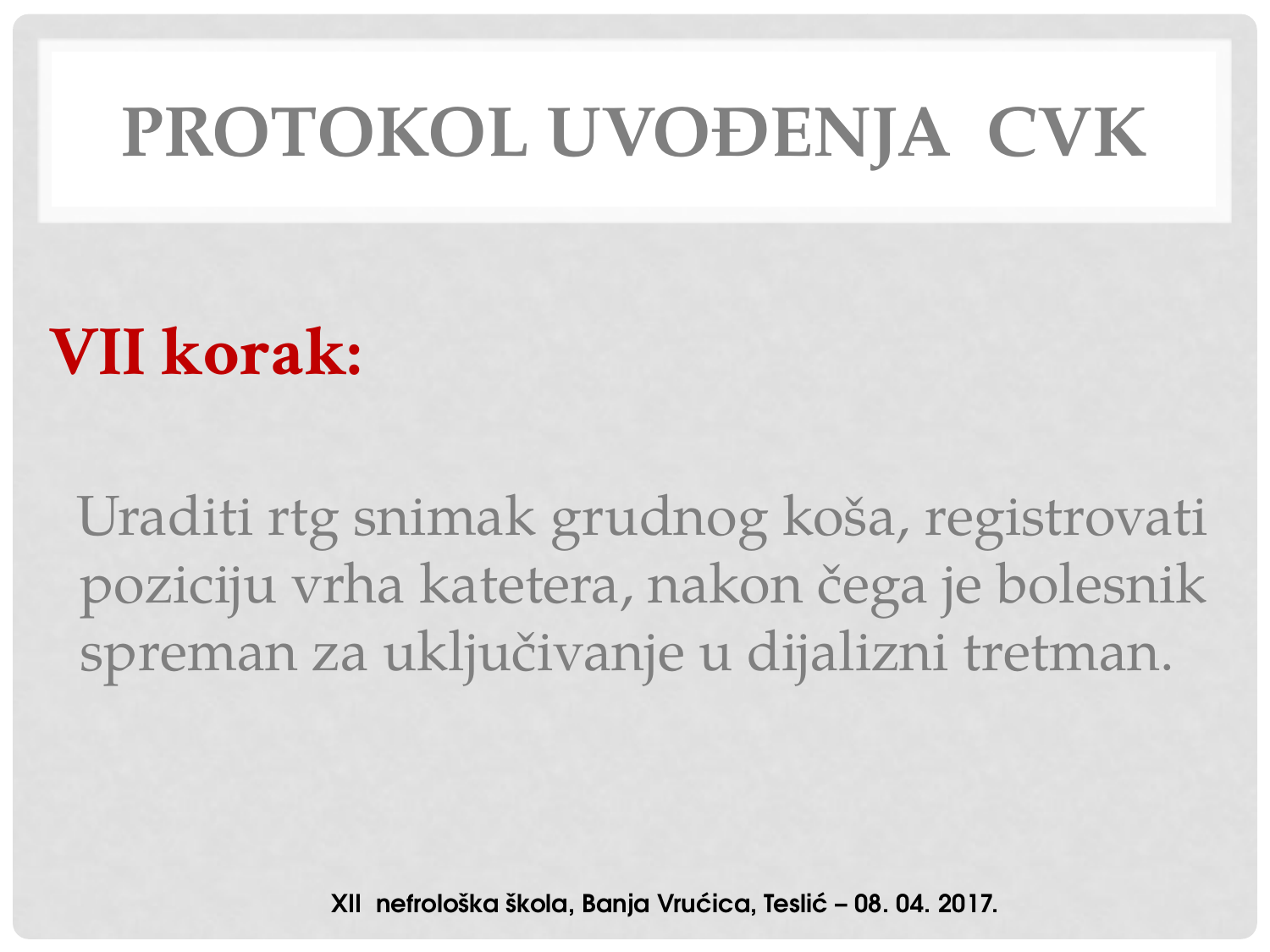

PROTOKOL UVOĐENJA  CVK
VII korak:

  Uraditi rtg snimak grudnog koša, registrovati poziciju vrha katetera, nakon čega je bolesnik spreman za uključivanje u dijalizni tretman.
XII  nefrološka škola, Banja Vrućica, Teslić – 08. 04. 2017.